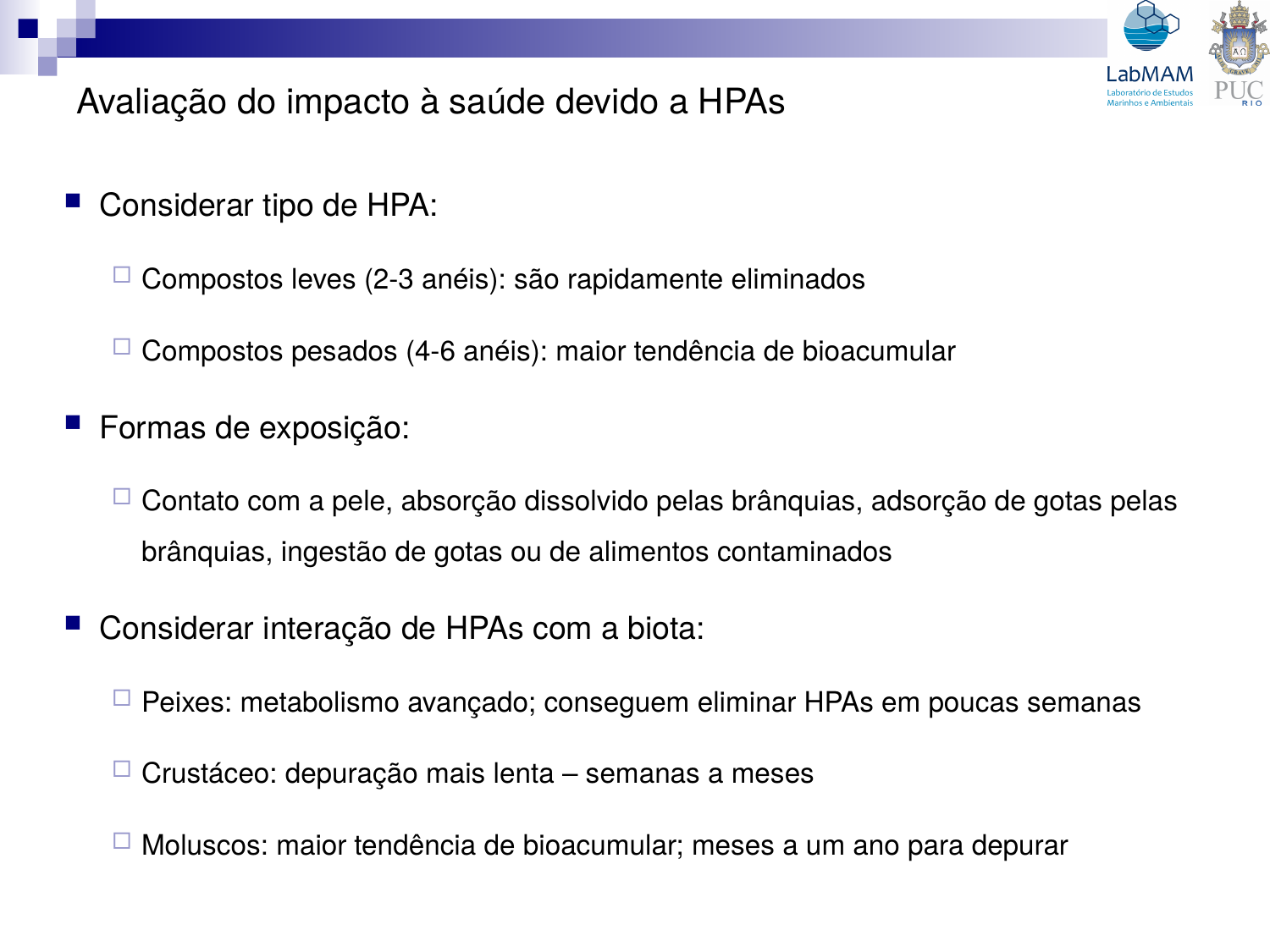

# Avaliação do impacto à saúde devido a HPAs
Considerar tipo de HPA:
Compostos leves (2-3 anéis): são rapidamente eliminados
Compostos pesados (4-6 anéis): maior tendência de bioacumular
Formas de exposição:
Contato com a pele, absorção dissolvido pelas brânquias, adsorção de gotas pelas brânquias, ingestão de gotas ou de alimentos contaminados
Considerar interação de HPAs com a biota:
Peixes: metabolismo avançado; conseguem eliminar HPAs em poucas semanas
Crustáceo: depuração mais lenta – semanas a meses
Moluscos: maior tendência de bioacumular; meses a um ano para depurar